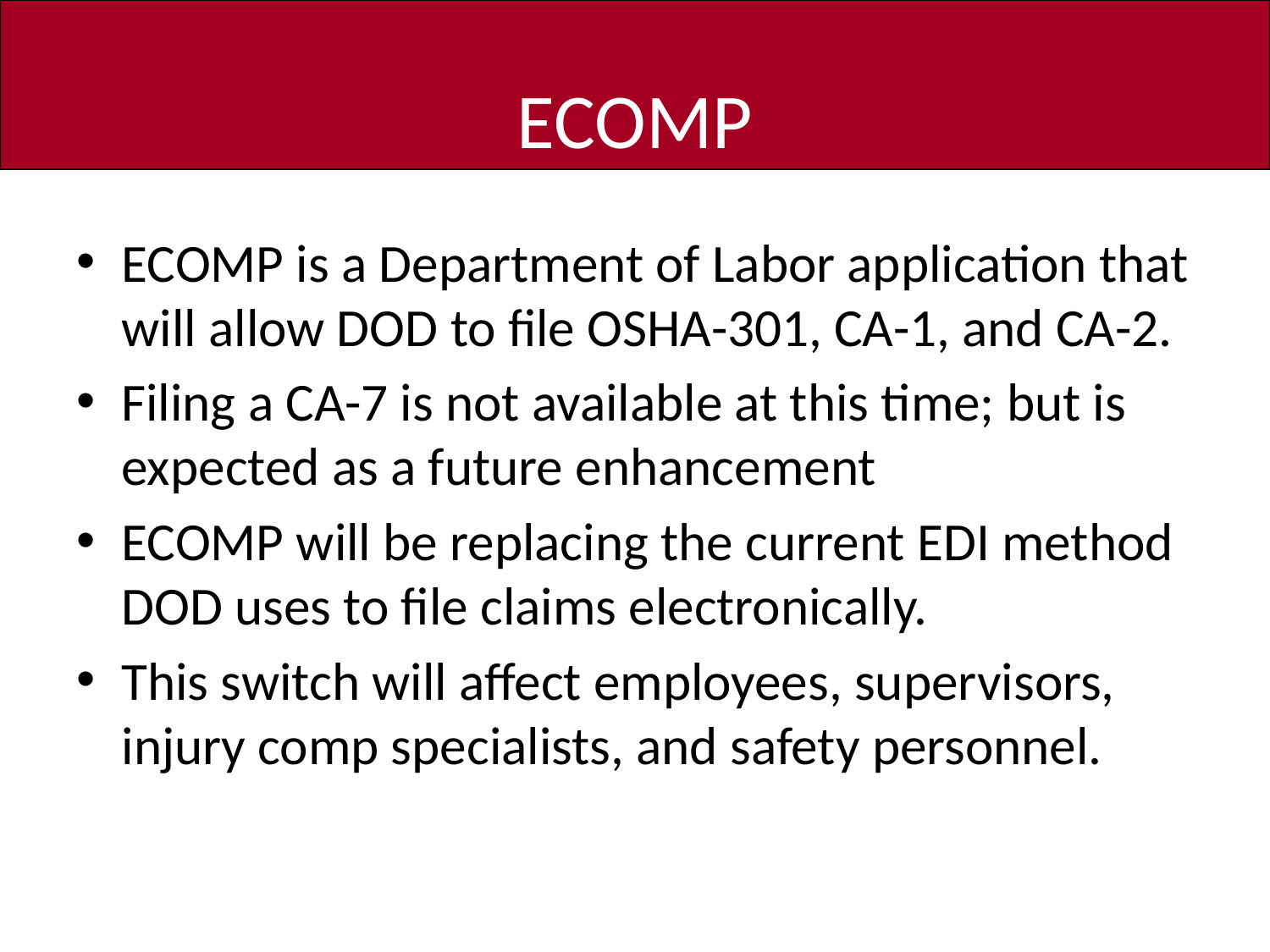

ECOMP
ECOMP is a Department of Labor application that will allow DOD to file OSHA-301, CA-1, and CA-2.
Filing a CA-7 is not available at this time; but is expected as a future enhancement
ECOMP will be replacing the current EDI method DOD uses to file claims electronically.
This switch will affect employees, supervisors, injury comp specialists, and safety personnel.